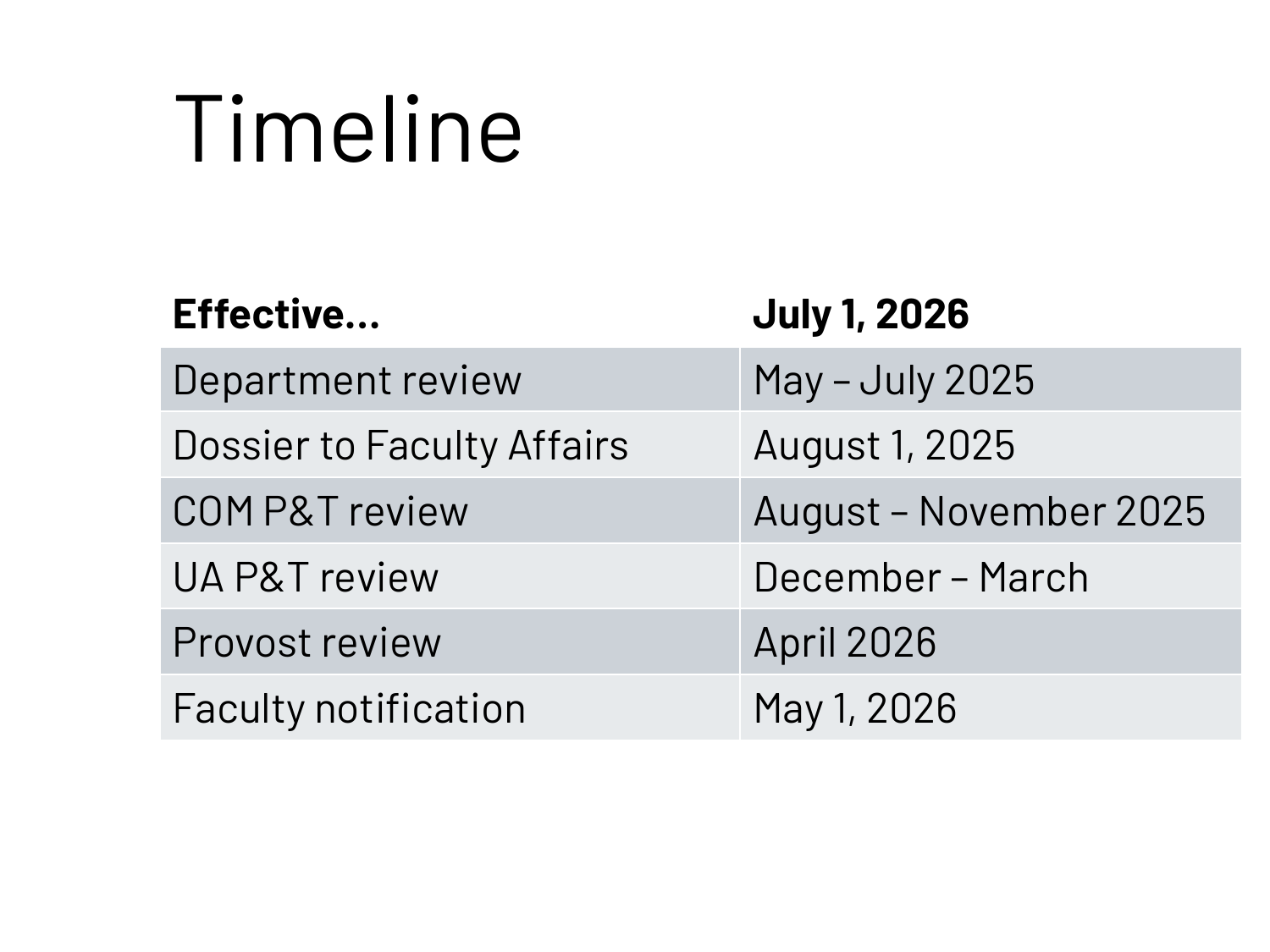

# Timeline
| Effective… | July 1, 2026 |
| --- | --- |
| Department review | May – July 2025 |
| Dossier to Faculty Affairs | August 1, 2025 |
| COM P&T review | August – November 2025 |
| UA P&T review | December – March |
| Provost review | April 2026 |
| Faculty notification | May 1, 2026 |